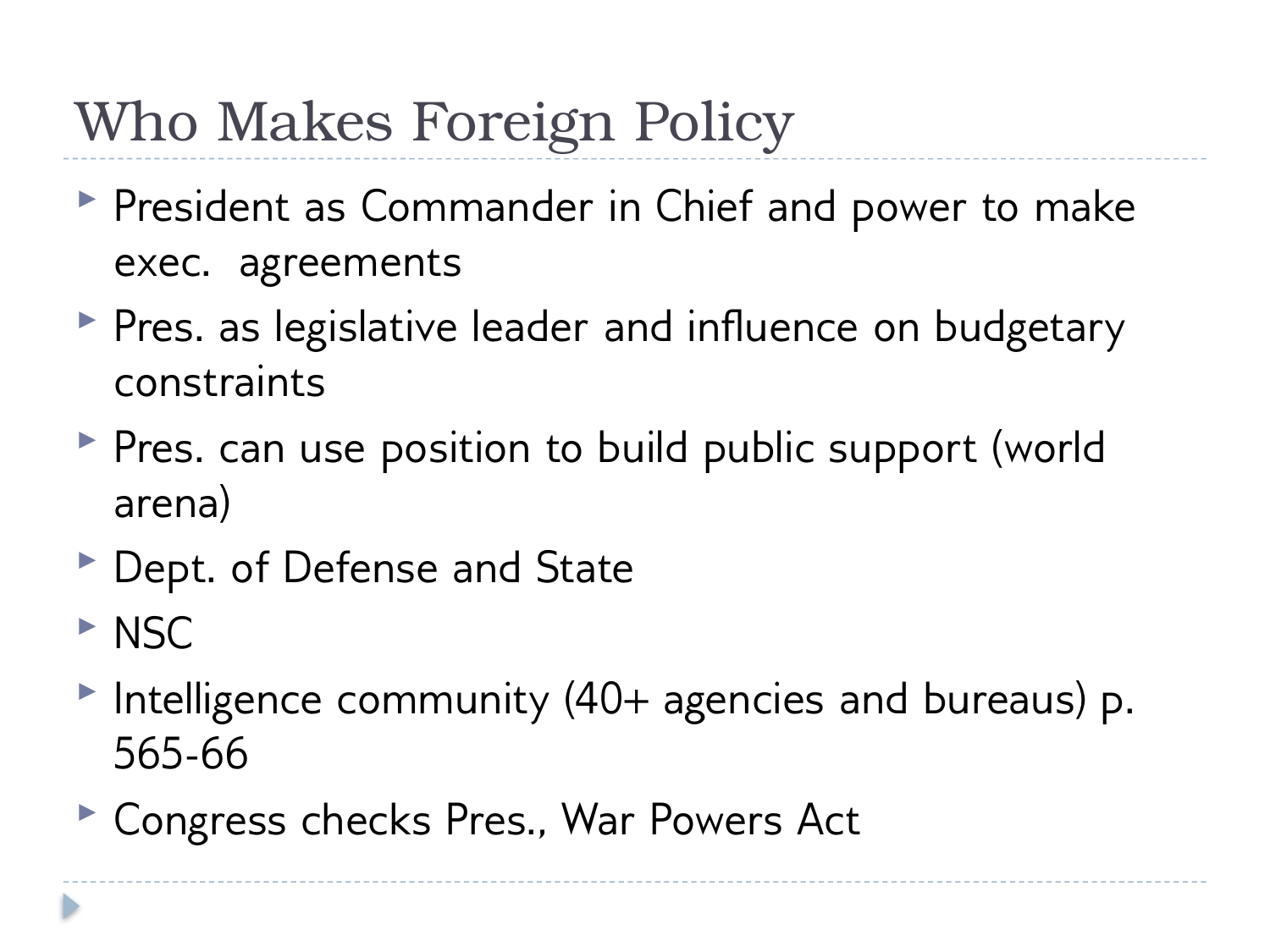

# Who Makes Foreign Policy
President as Commander in Chief and power to make exec.  agreements
Pres. as legislative leader and influence on budgetary constraints
Pres. can use position to build public support (world arena)
Dept. of Defense and State
NSC
Intelligence community (40+ agencies and bureaus) p. 565-66
Congress checks Pres., War Powers Act